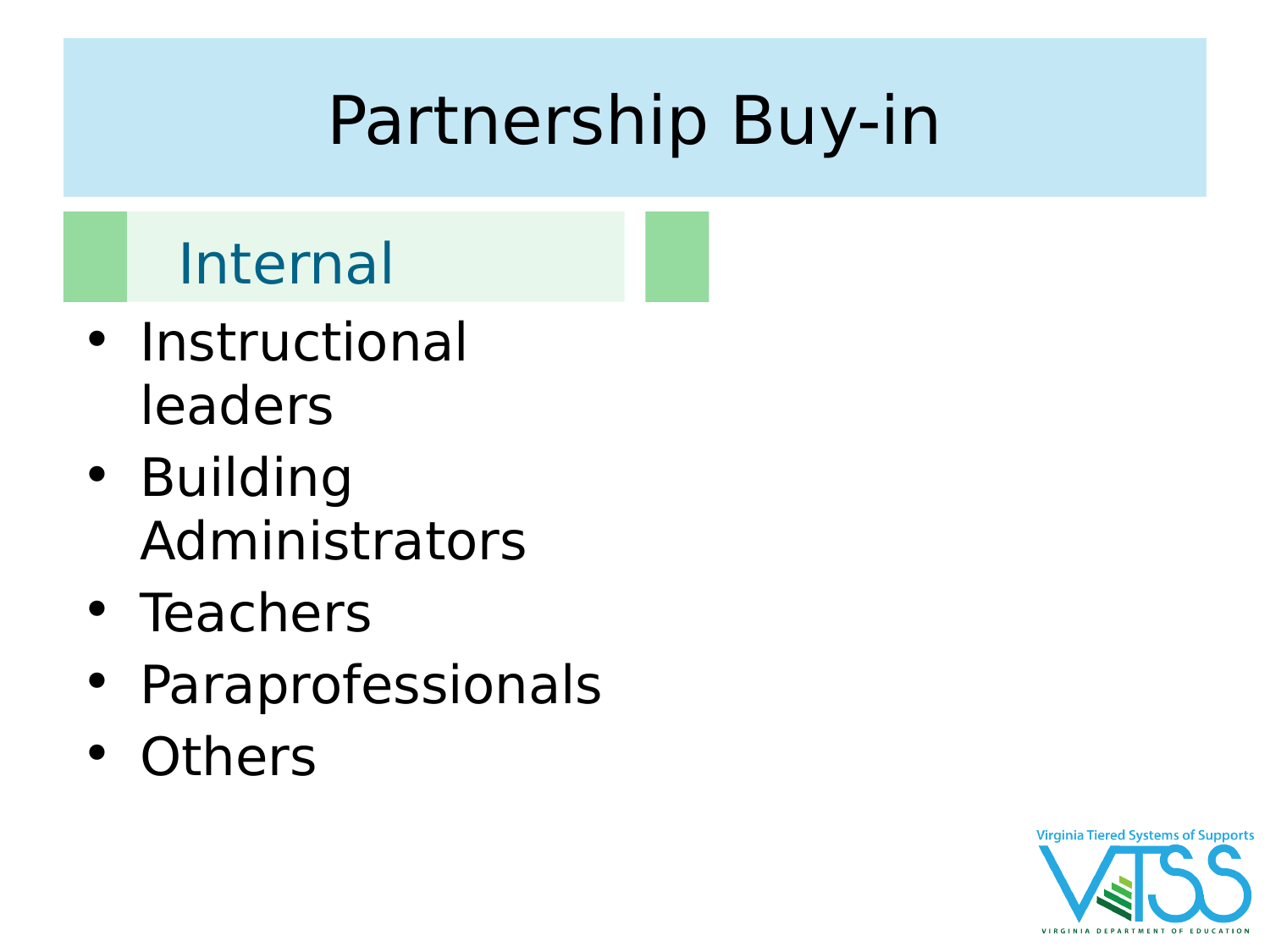

# Partnership Buy-in
   Internal
Instructional leaders
Building Administrators
Teachers
Paraprofessionals
Others